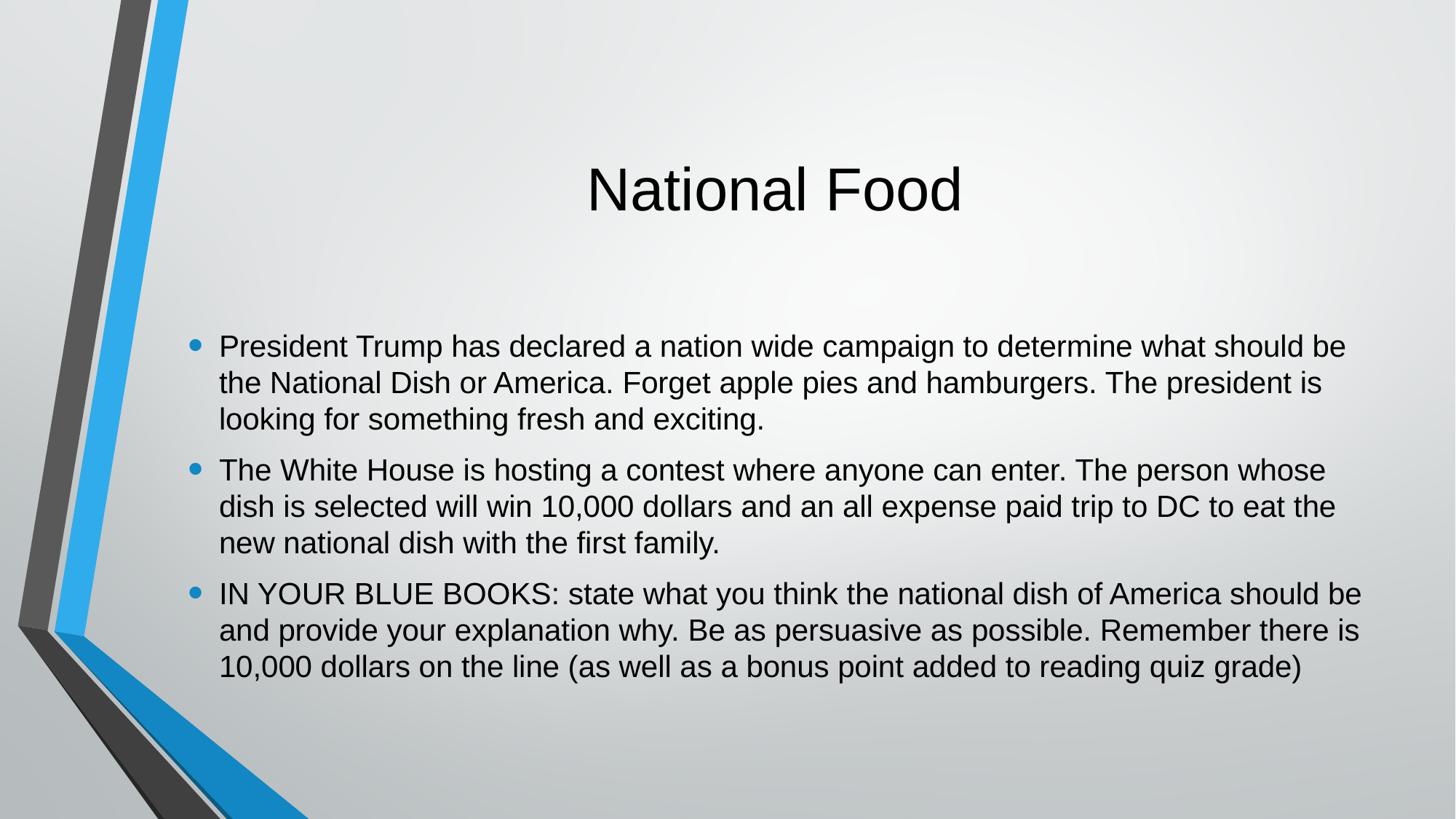

# National Food
President Trump has declared a nation wide campaign to determine what should be the National Dish or America. Forget apple pies and hamburgers. The president is looking for something fresh and exciting.
The White House is hosting a contest where anyone can enter. The person whose dish is selected will win 10,000 dollars and an all expense paid trip to DC to eat the new national dish with the first family.
IN YOUR BLUE BOOKS: state what you think the national dish of America should be and provide your explanation why. Be as persuasive as possible. Remember there is 10,000 dollars on the line (as well as a bonus point added to reading quiz grade)